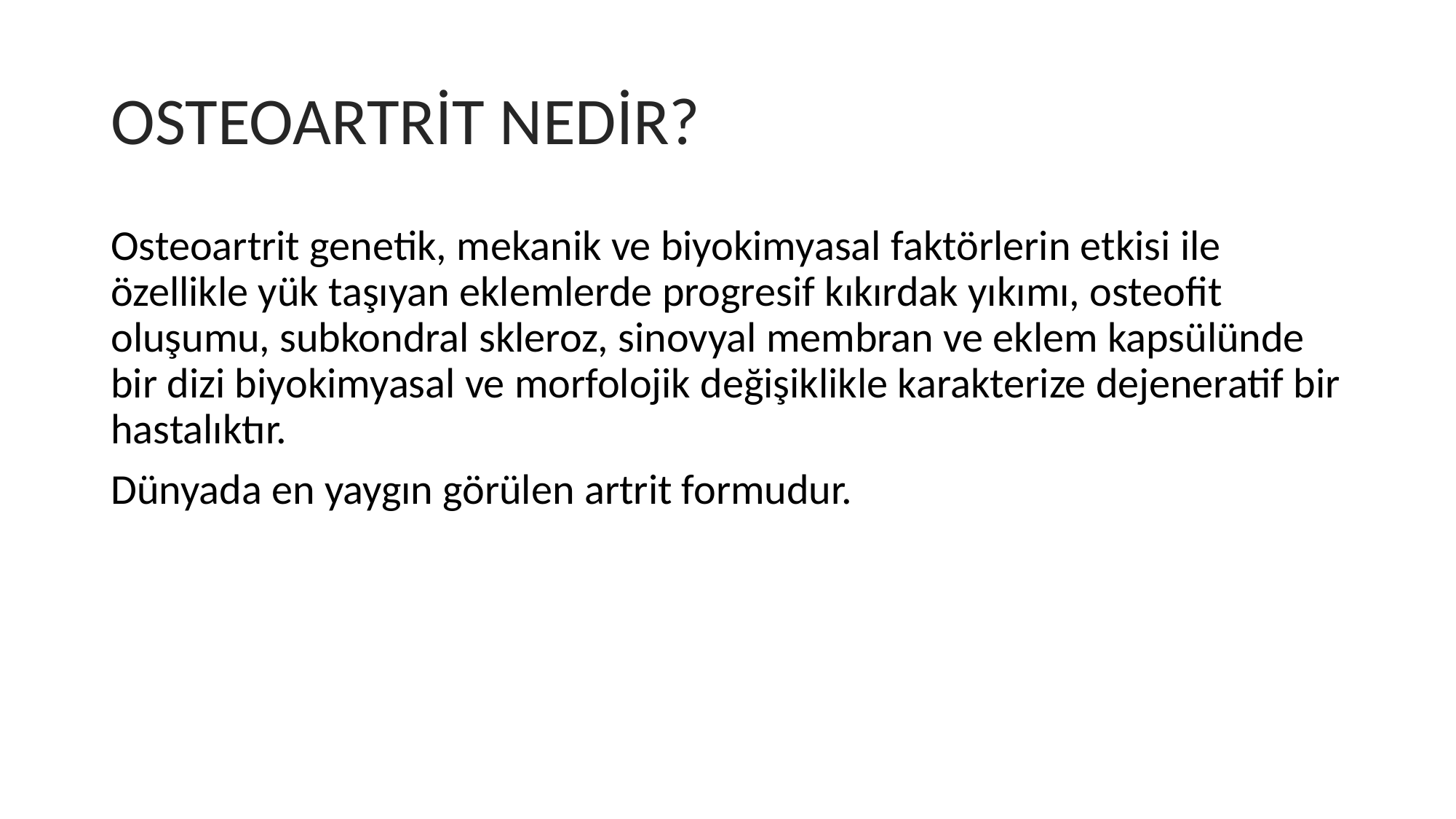

# OSTEOARTRİT NEDİR?
Osteoartrit genetik, mekanik ve biyokimyasal faktörlerin etkisi ile özellikle yük taşıyan eklemlerde progresif kıkırdak yıkımı, osteofit oluşumu, subkondral skleroz, sinovyal membran ve eklem kapsülünde bir dizi biyokimyasal ve morfolojik değişiklikle karakterize dejeneratif bir hastalıktır.
Dünyada en yaygın görülen artrit formudur.